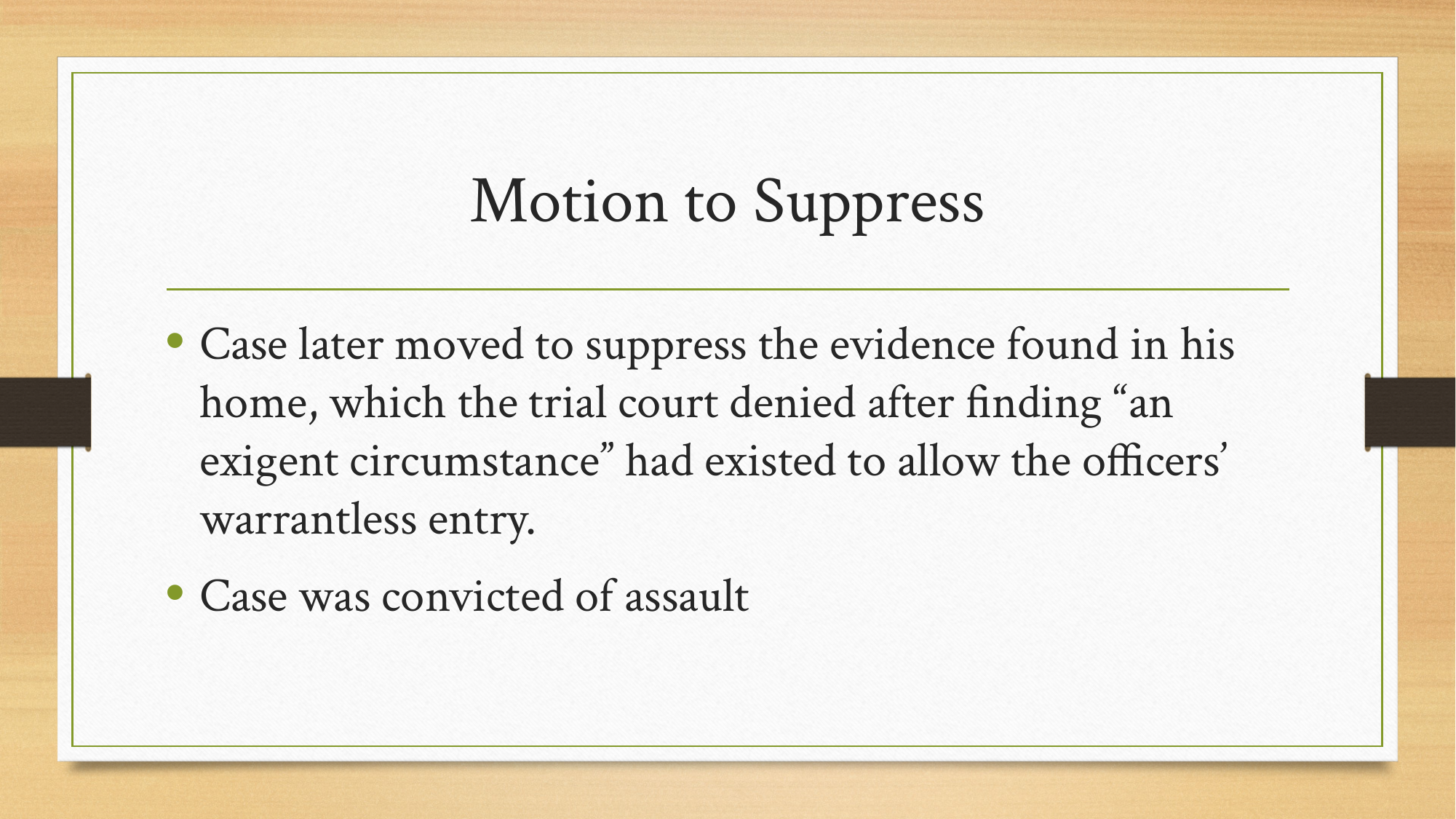

# Motion to Suppress
Case later moved to suppress the evidence found in his home, which the trial court denied after finding “an exigent circumstance” had existed to allow the officers’ warrantless entry.
Case was convicted of assault